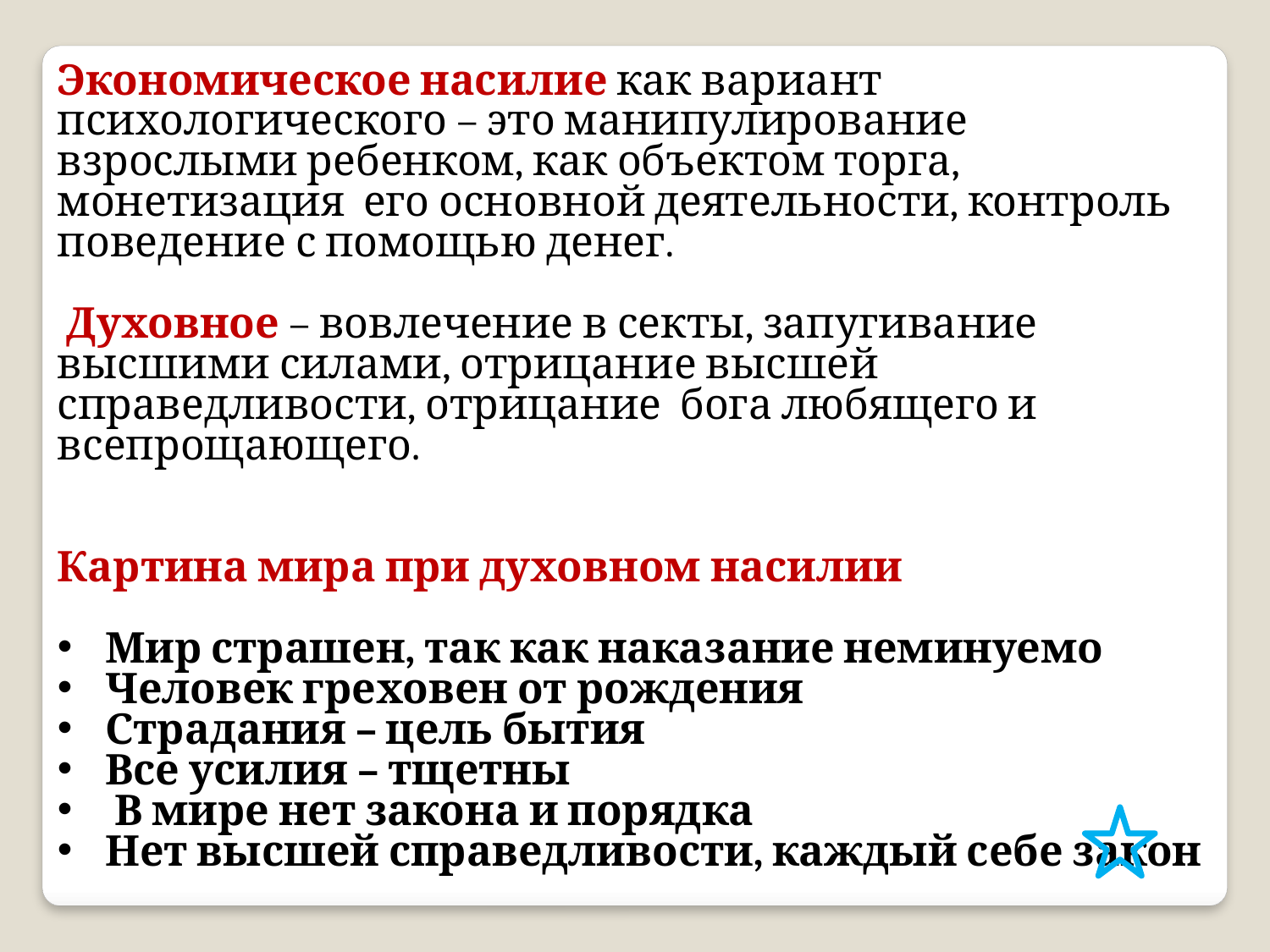

Экономическое насилие как вариант психологического – это манипулирование взрослыми ребенком, как объектом торга, монетизация  его основной деятельности, контроль поведение с помощью денег.

 Духовное – вовлечение в секты, запугивание высшими силами, отрицание высшей   справедливости, отрицание  бога любящего и всепрощающего.

Картина мира при духовном насилии

Мир страшен, так как наказание неминуемо
Человек греховен от рождения
Страдания – цель бытия
Все усилия – тщетны
 В мире нет закона и порядка
Нет высшей справедливости, каждый себе закон